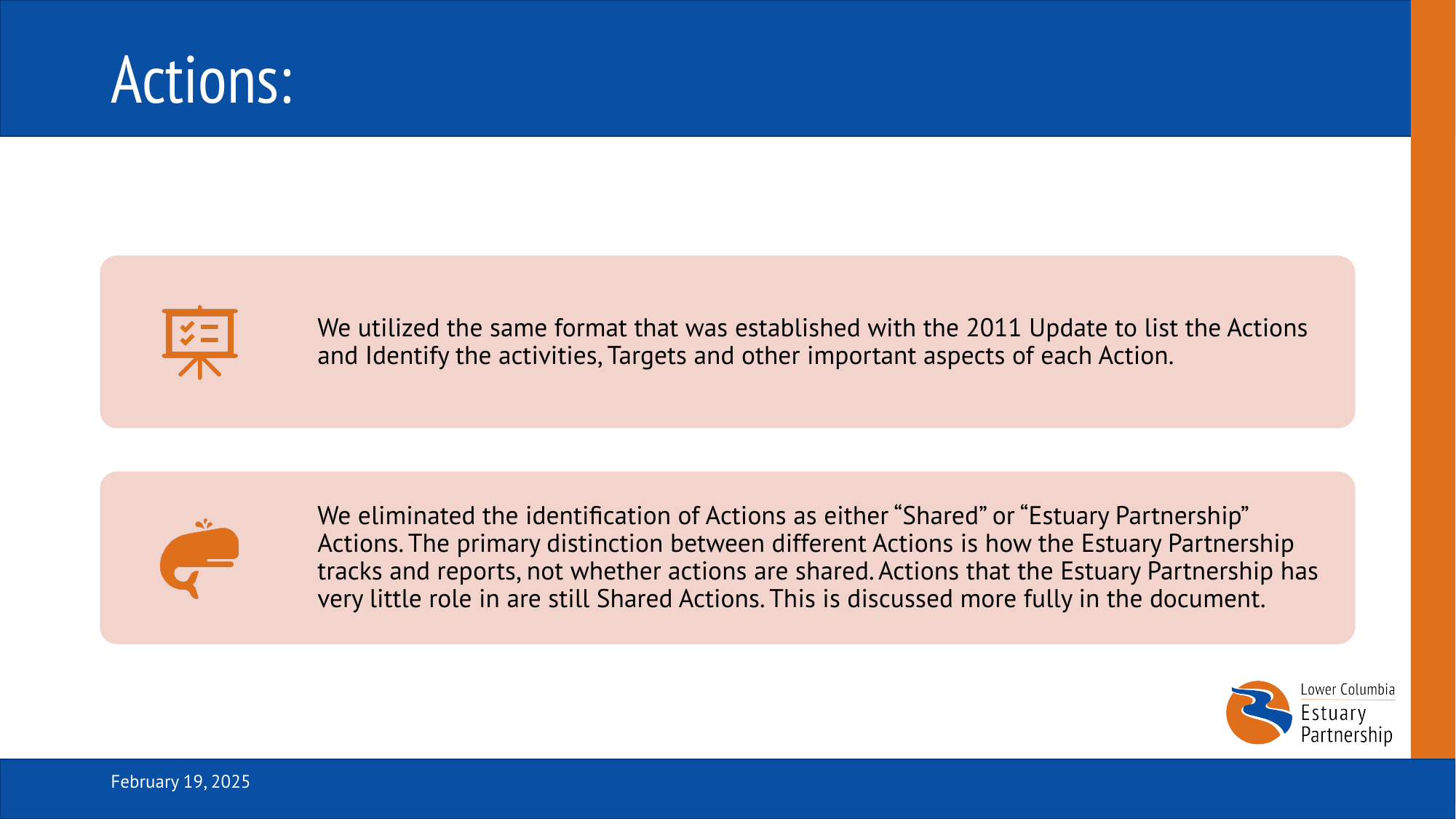

# Actions:
We utilized the same format that was established with the 2011 Update to list the Actions and Identify the activities, Targets and other important aspects of each Action.
We eliminated the identification of Actions as either “Shared” or “Estuary Partnership” Actions. The primary distinction between different Actions is how the Estuary Partnership tracks and reports, not whether actions are shared. Actions that the Estuary Partnership has very little role in are still Shared Actions. This is discussed more fully in the document.
February 19, 2025